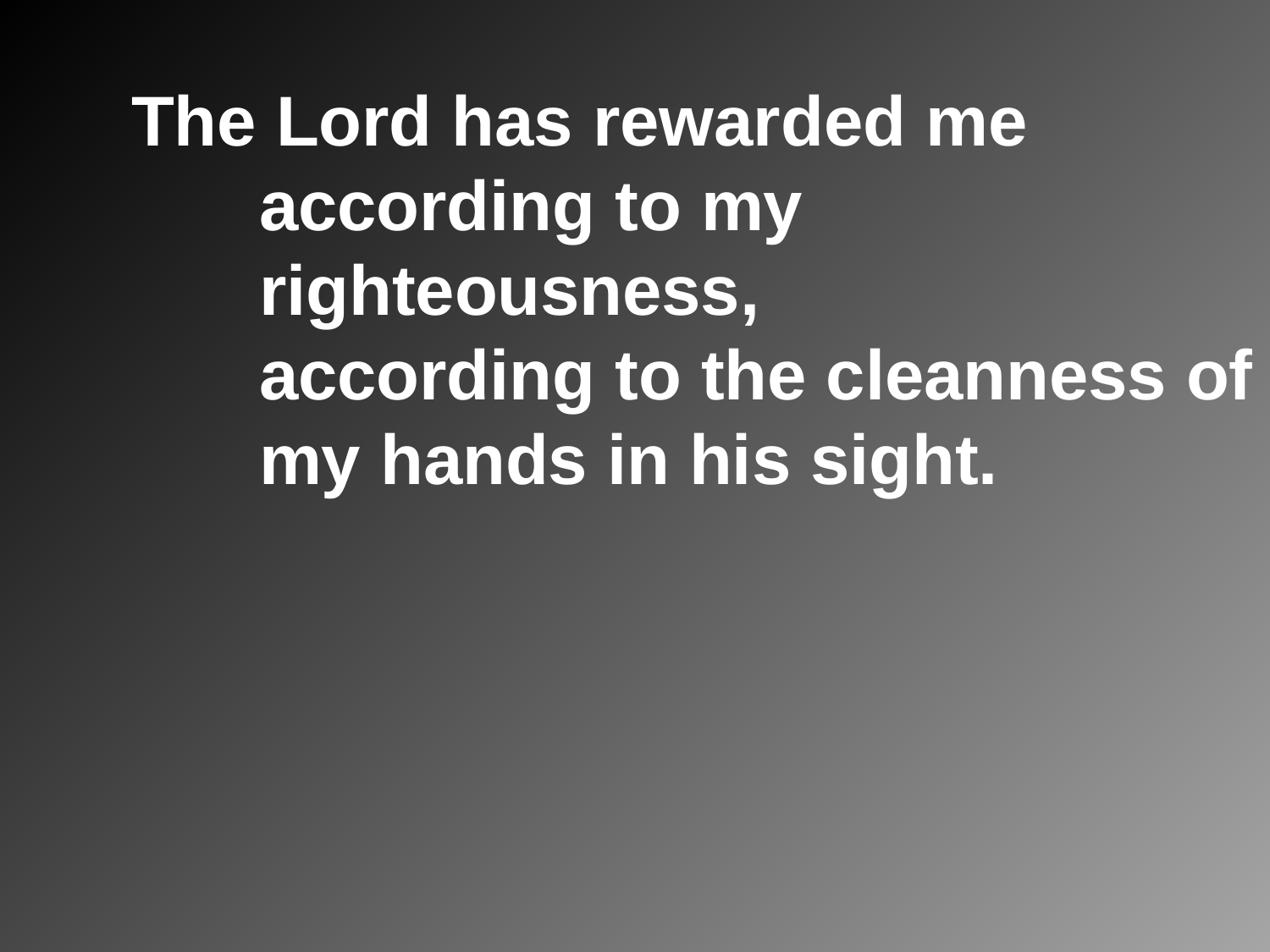

The Lord has rewarded me according to my righteousness,
	according to the cleanness of my hands in his sight.